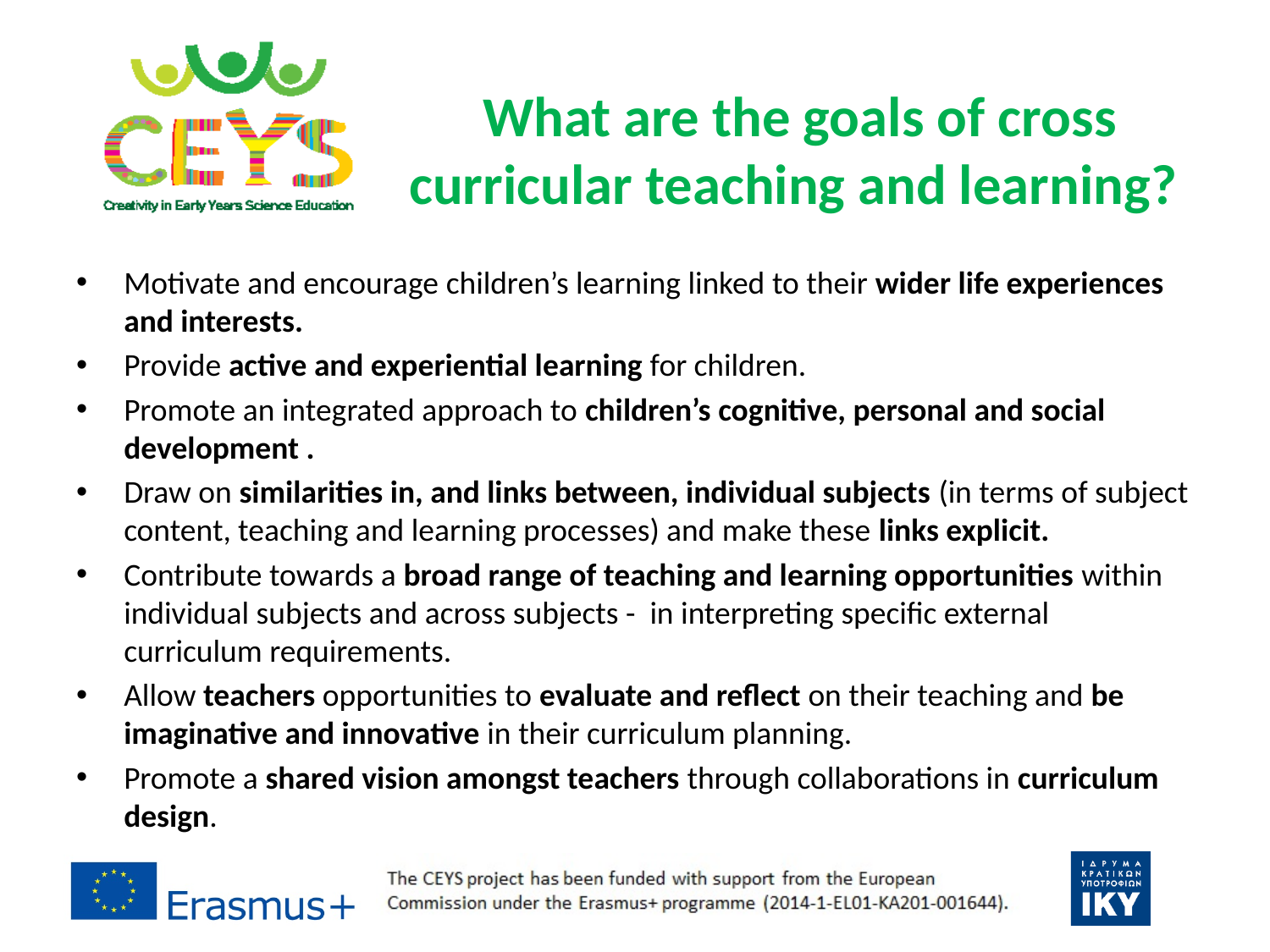

# What are the goals of cross curricular teaching and learning?
Motivate and encourage children’s learning linked to their wider life experiences and interests.
Provide active and experiential learning for children.
Promote an integrated approach to children’s cognitive, personal and social development .
Draw on similarities in, and links between, individual subjects (in terms of subject content, teaching and learning processes) and make these links explicit.
Contribute towards a broad range of teaching and learning opportunities within individual subjects and across subjects -  in interpreting specific external curriculum requirements.
Allow teachers opportunities to evaluate and reflect on their teaching and be imaginative and innovative in their curriculum planning.
Promote a shared vision amongst teachers through collaborations in curriculum design.